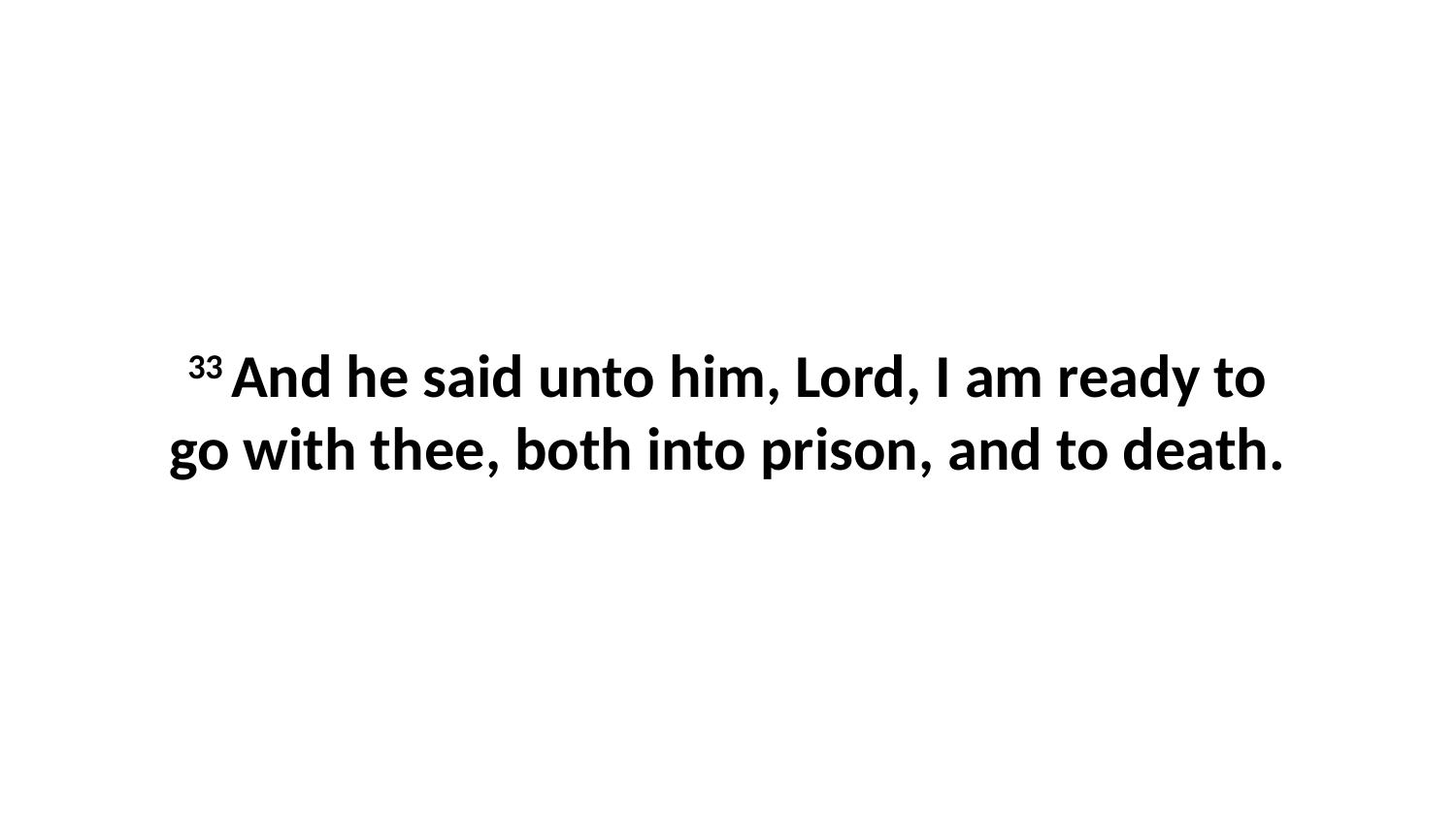

33 And he said unto him, Lord, I am ready to go with thee, both into prison, and to death.